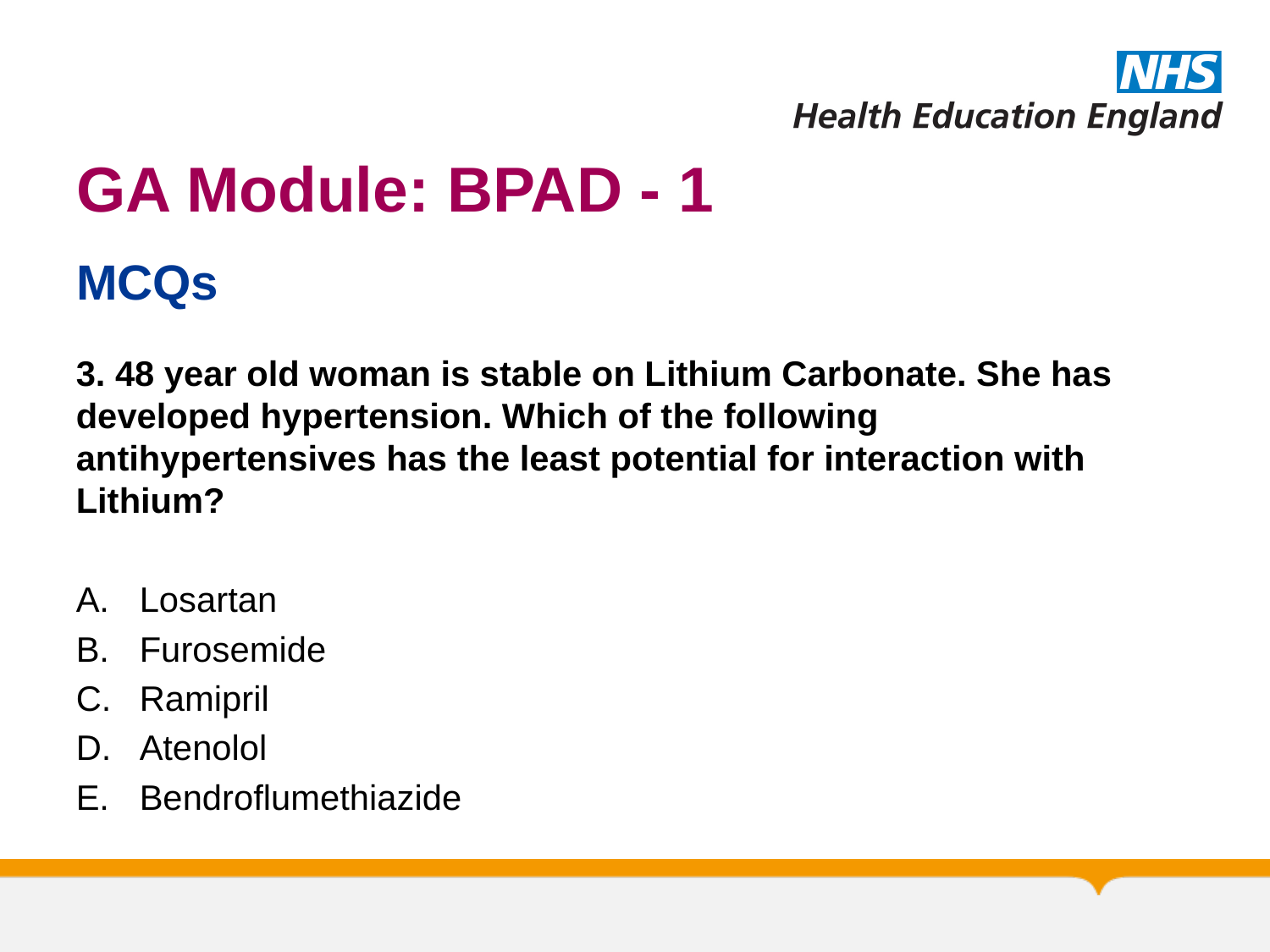

# GA Module: BPAD - 1
MCQs
3. 48 year old woman is stable on Lithium Carbonate. She has developed hypertension. Which of the following antihypertensives has the least potential for interaction with Lithium?

Losartan
Furosemide
Ramipril
Atenolol
Bendroflumethiazide